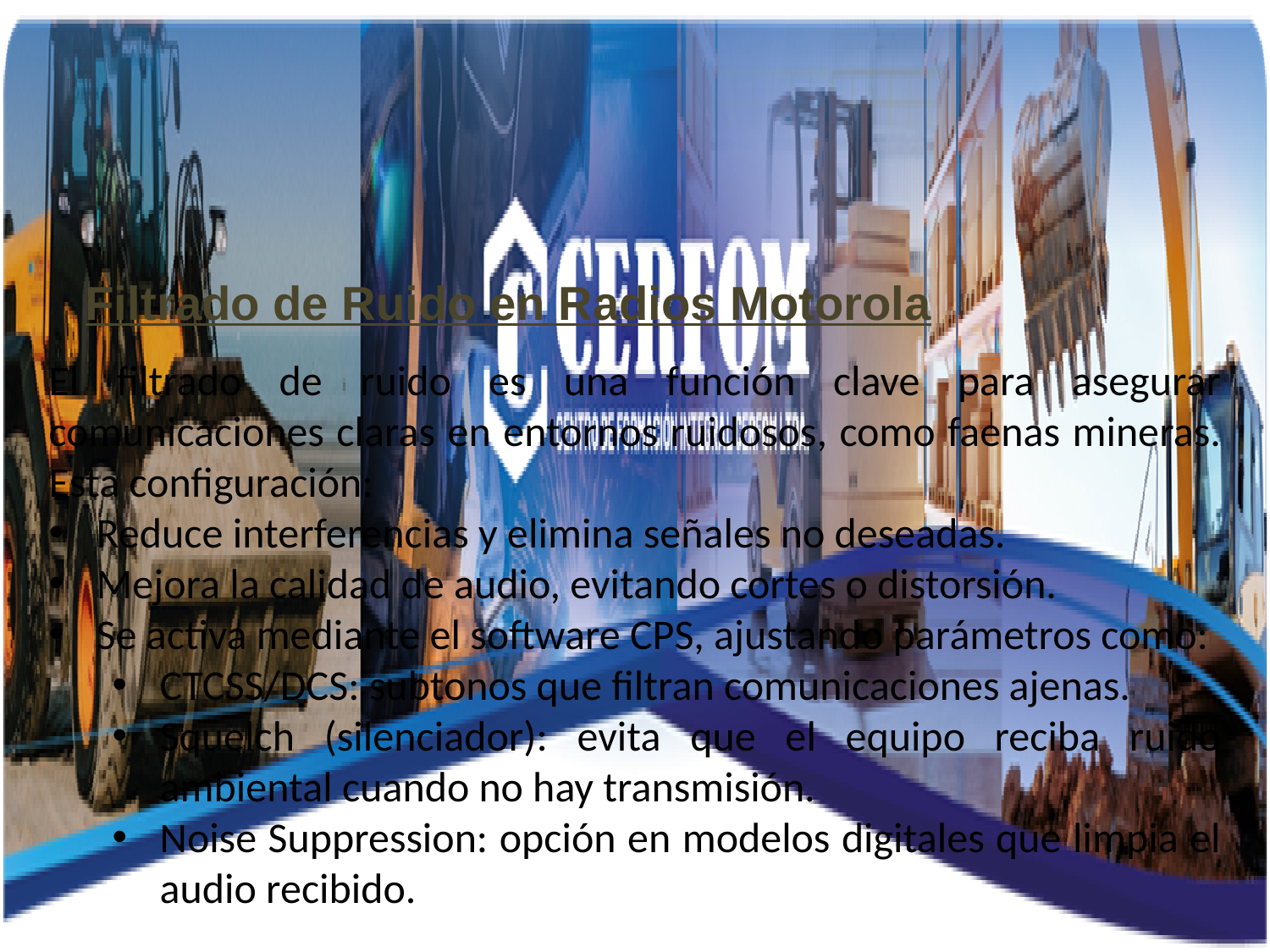

Filtrado de Ruido en Radios Motorola
El filtrado de ruido es una función clave para asegurar comunicaciones claras en entornos ruidosos, como faenas mineras. Esta configuración:
Reduce interferencias y elimina señales no deseadas.
Mejora la calidad de audio, evitando cortes o distorsión.
Se activa mediante el software CPS, ajustando parámetros como:
CTCSS/DCS: subtonos que filtran comunicaciones ajenas.
Squelch (silenciador): evita que el equipo reciba ruido ambiental cuando no hay transmisión.
Noise Suppression: opción en modelos digitales que limpia el audio recibido.